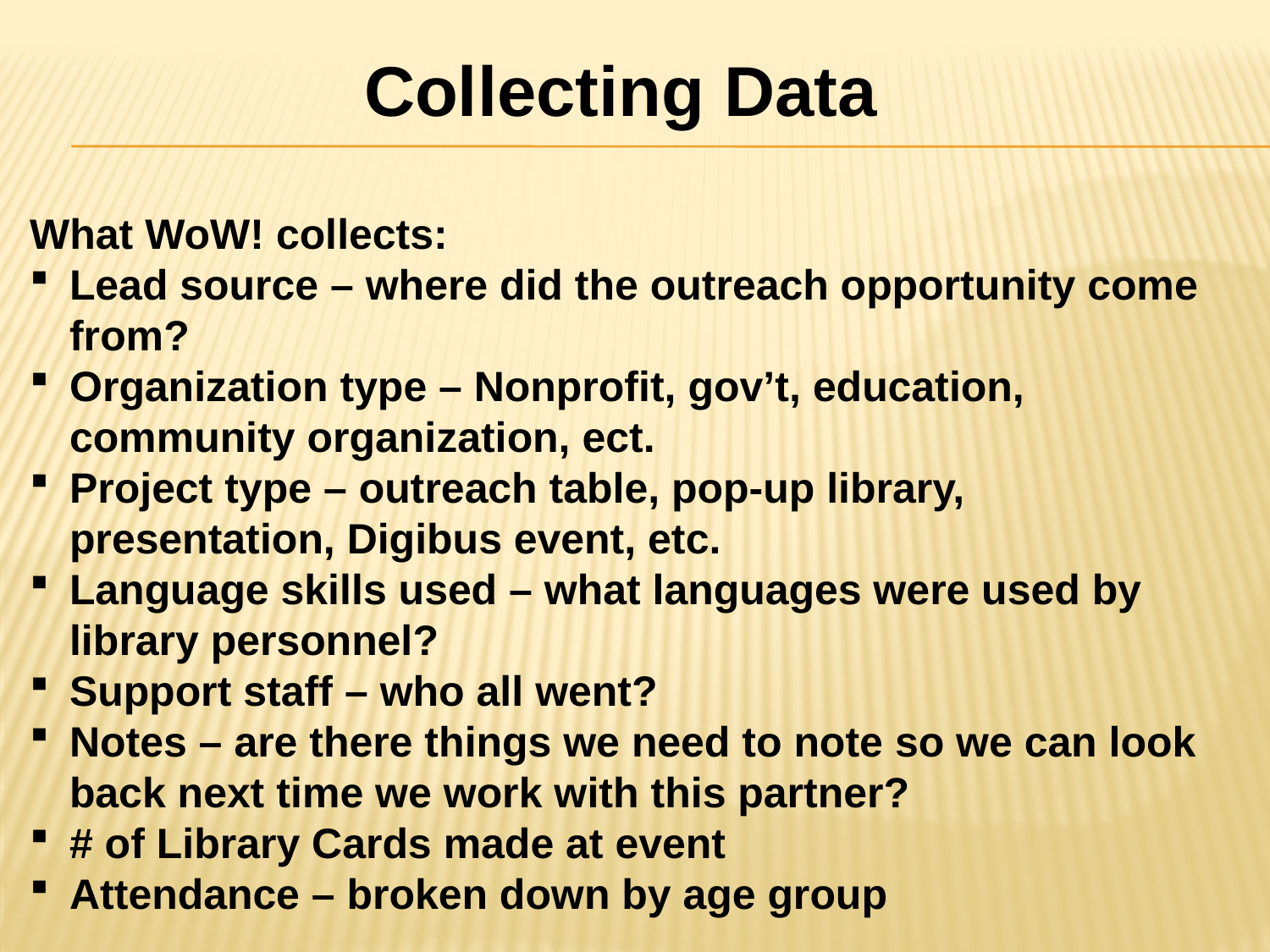

Collecting Data
What WoW! collects:
Lead source – where did the outreach opportunity come from?
Organization type – Nonprofit, gov’t, education, community organization, ect.
Project type – outreach table, pop-up library, presentation, Digibus event, etc.
Language skills used – what languages were used by library personnel?
Support staff – who all went?
Notes – are there things we need to note so we can look back next time we work with this partner?
# of Library Cards made at event
Attendance – broken down by age group